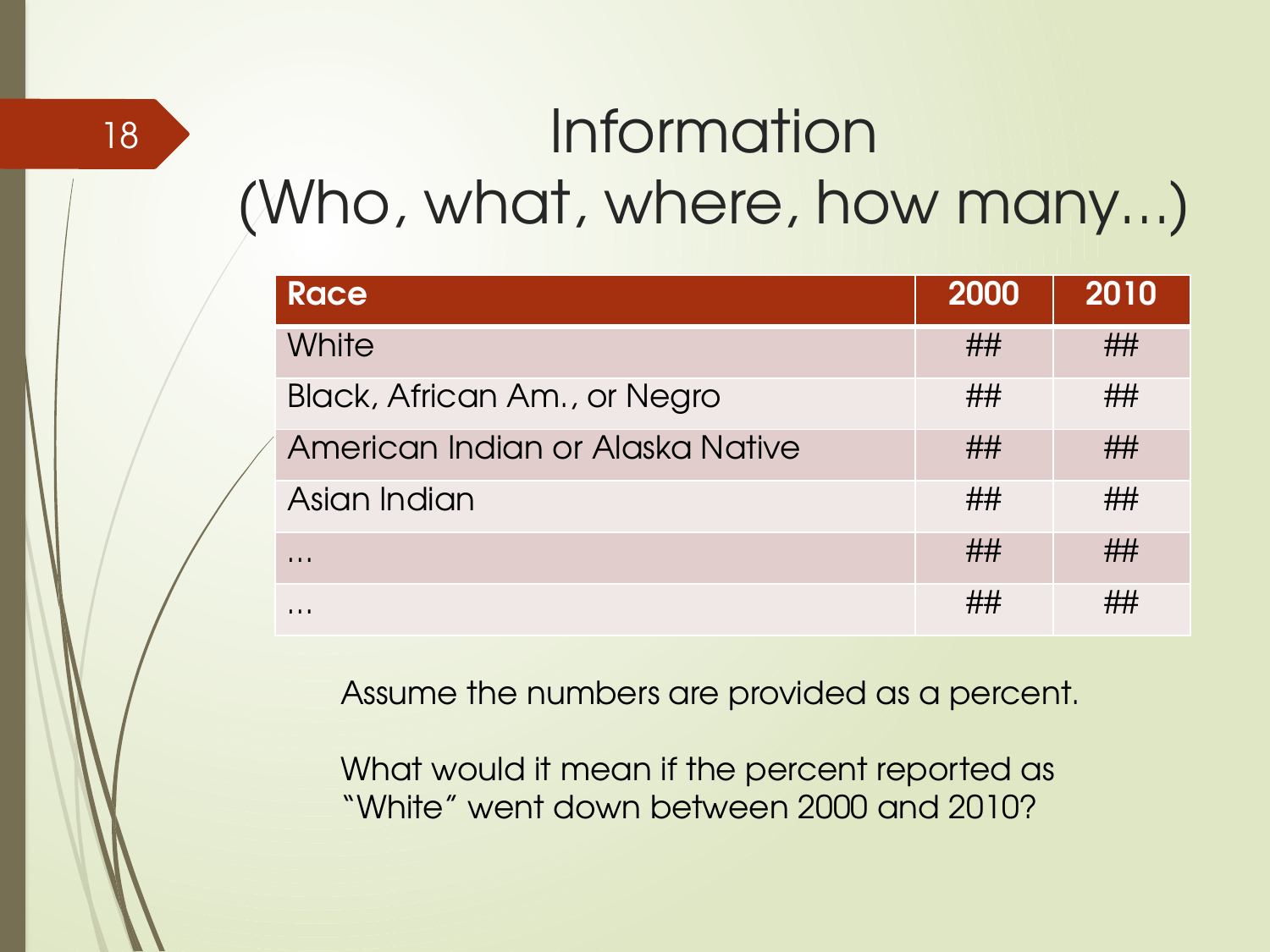

# Information (Who, what, where, how many…)
18
| Race | 2000 | 2010 |
| --- | --- | --- |
| White | ## | ## |
| Black, African Am., or Negro | ## | ## |
| American Indian or Alaska Native | ## | ## |
| Asian Indian | ## | ## |
| … | ## | ## |
| … | ## | ## |
Assume the numbers are provided as a percent.
What would it mean if the percent reported as “White” went down between 2000 and 2010?